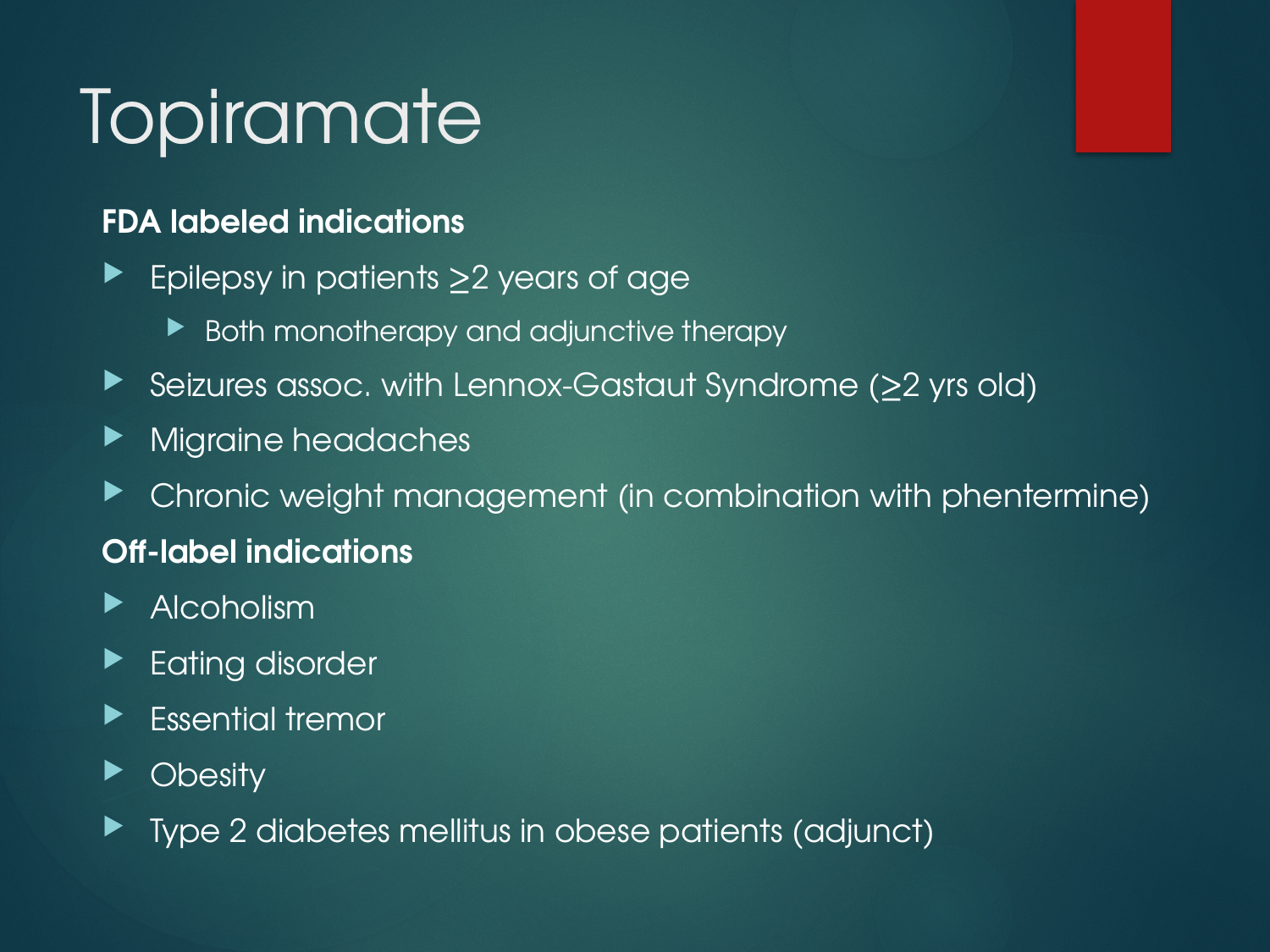

# Topiramate
FDA labeled indications
Epilepsy in patients ≥2 years of age
Both monotherapy and adjunctive therapy
Seizures assoc. with Lennox-Gastaut Syndrome (≥2 yrs old)
Migraine headaches
Chronic weight management (in combination with phentermine)
Off-label indications
Alcoholism
Eating disorder
Essential tremor
Obesity
Type 2 diabetes mellitus in obese patients (adjunct)